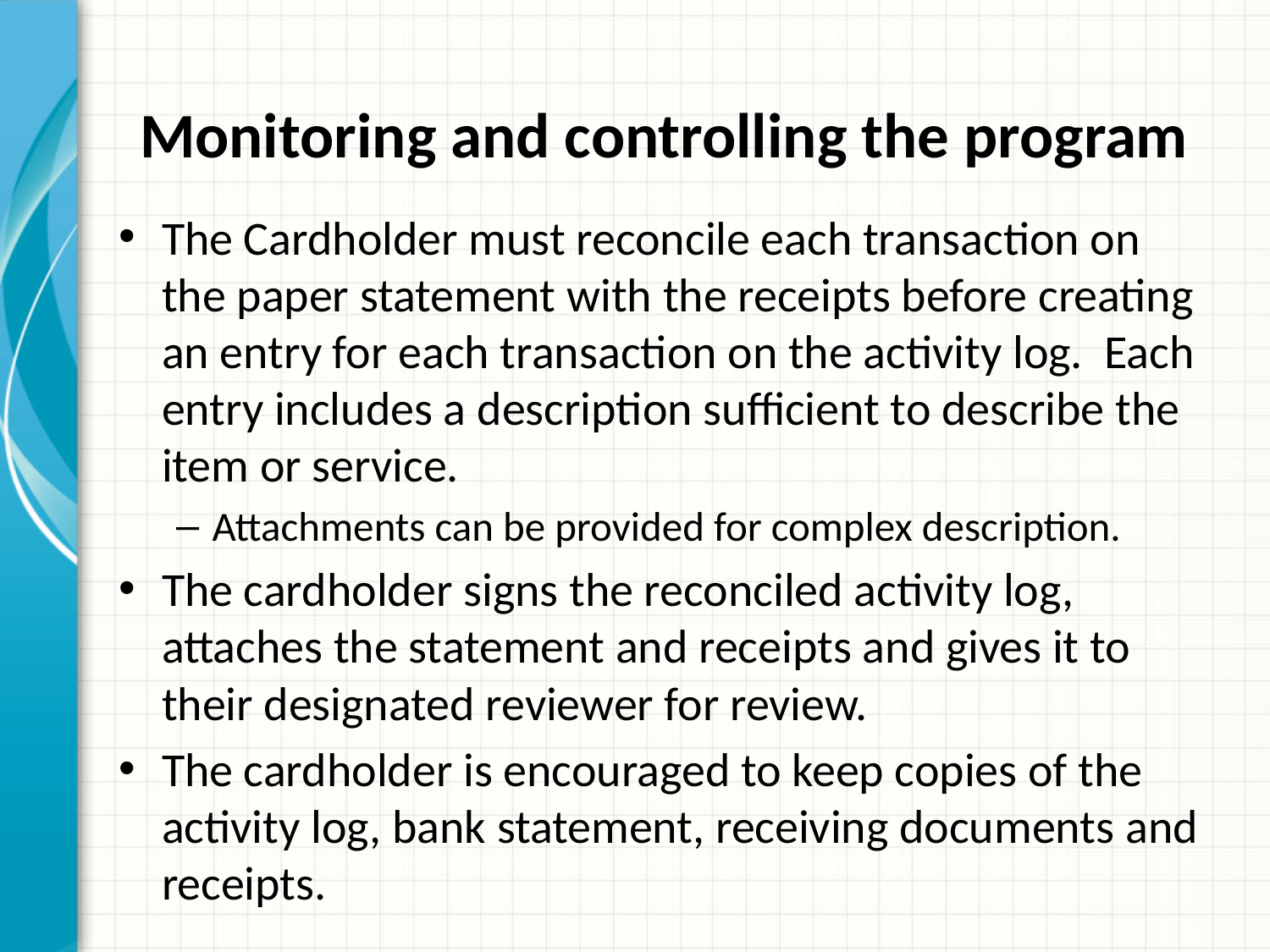

# Monitoring and controlling the program
The Cardholder must reconcile each transaction on the paper statement with the receipts before creating an entry for each transaction on the activity log.  Each entry includes a description sufficient to describe the item or service.
Attachments can be provided for complex description.
The cardholder signs the reconciled activity log, attaches the statement and receipts and gives it to their designated reviewer for review.
The cardholder is encouraged to keep copies of the activity log, bank statement, receiving documents and receipts.